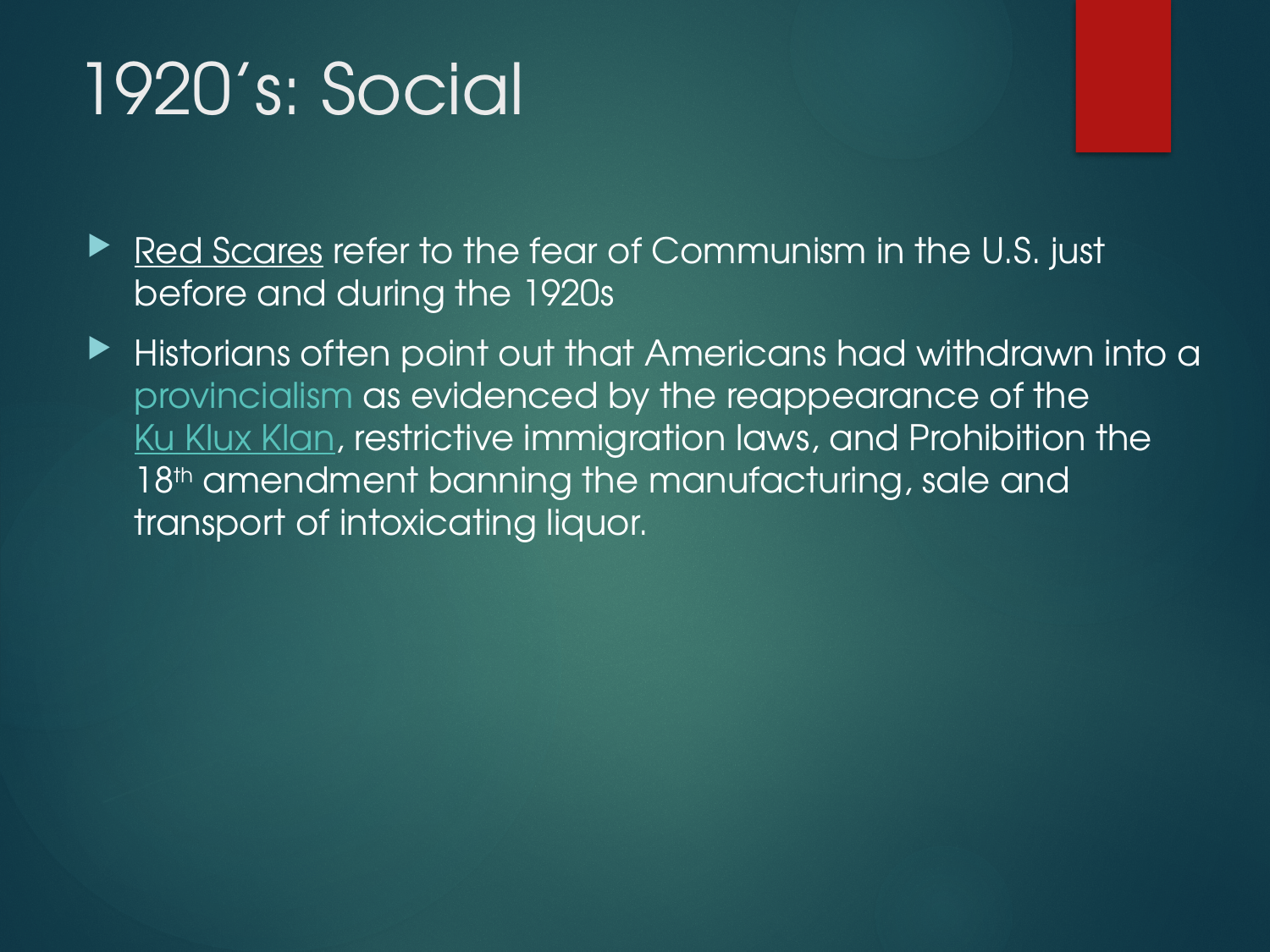

# 1920’s: Social
Red Scares refer to the fear of Communism in the U.S. just before and during the 1920s
Historians often point out that Americans had withdrawn into a provincialism as evidenced by the reappearance of the Ku Klux Klan, restrictive immigration laws, and Prohibition the 18th amendment banning the manufacturing, sale and transport of intoxicating liquor.